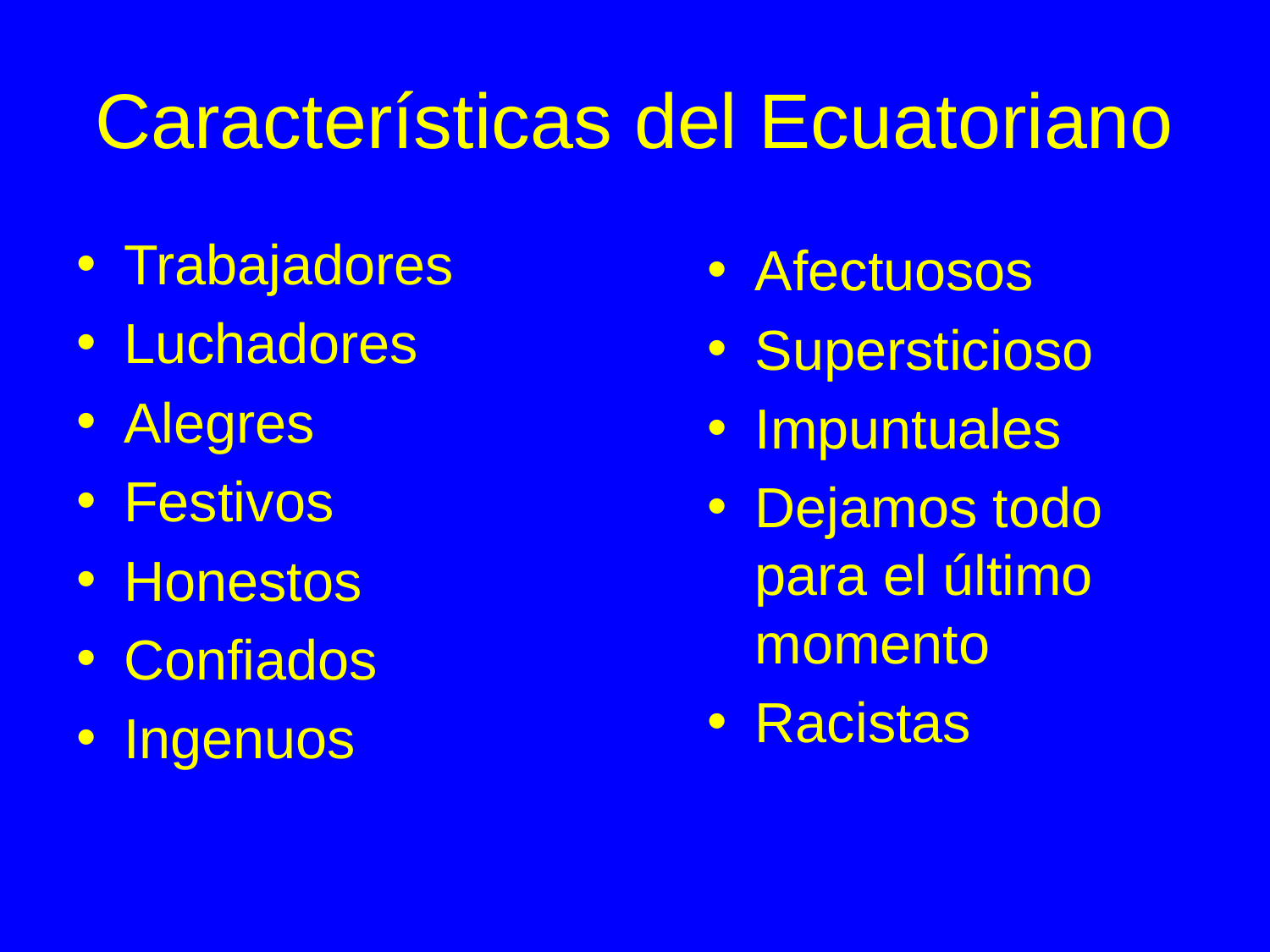

# Características del Ecuatoriano
Trabajadores
Luchadores
Alegres
Festivos
Honestos
Confiados
Ingenuos

Afectuosos
Supersticioso
Impuntuales
Dejamos todo para el último momento
Racistas